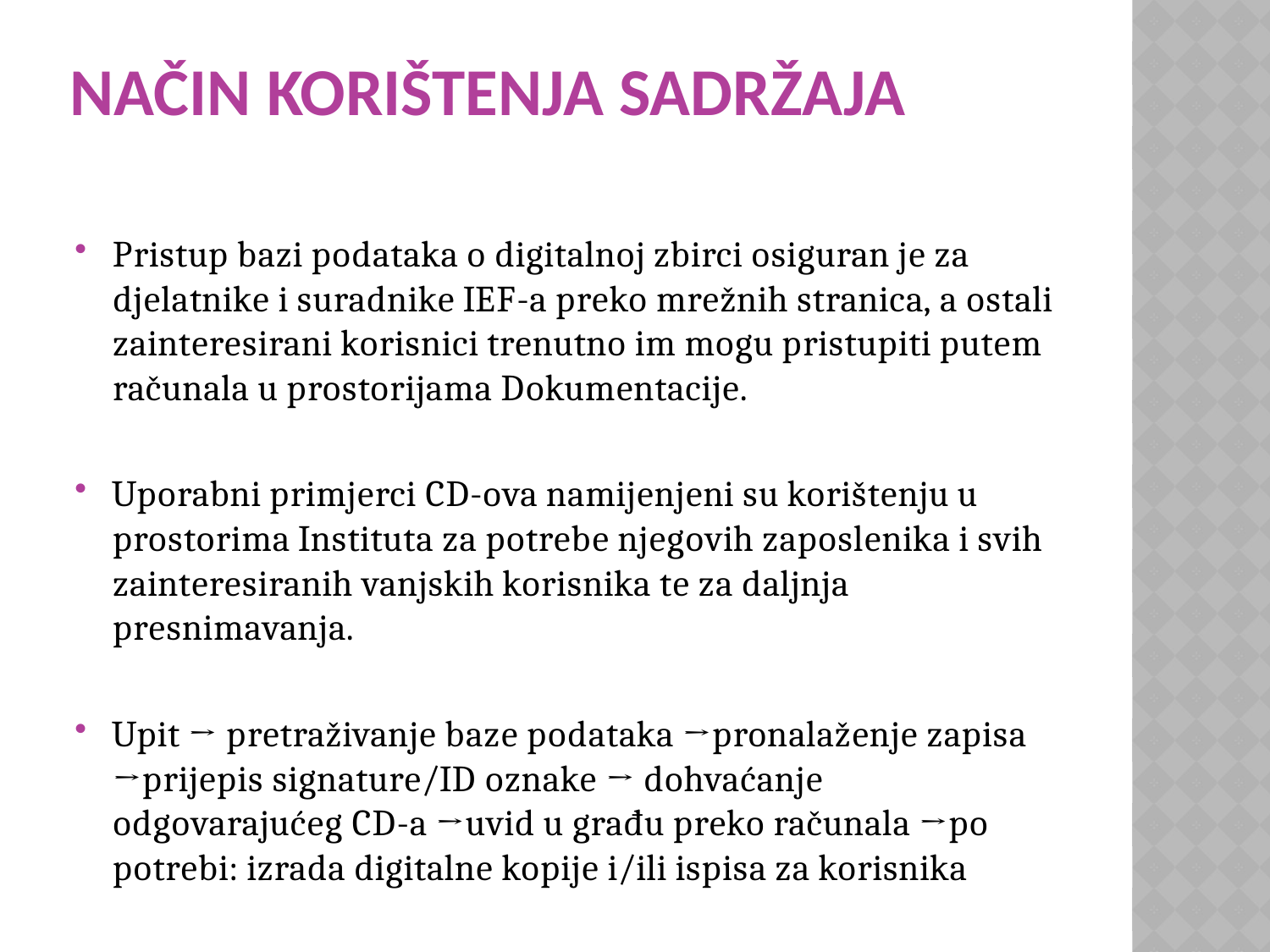

# Način korištenja sadržaja
Pristup bazi podataka o digitalnoj zbirci osiguran je za djelatnike i suradnike IEF-a preko mrežnih stranica, a ostali zainteresirani korisnici trenutno im mogu pristupiti putem računala u prostorijama Dokumentacije.

Uporabni primjerci CD-ova namijenjeni su korištenju u prostorima Instituta za potrebe njegovih zaposlenika i svih zainteresiranih vanjskih korisnika te za daljnja presnimavanja.

Upit → pretraživanje baze podataka →pronalaženje zapisa →prijepis signature/ID oznake → dohvaćanje odgovarajućeg CD-a →uvid u građu preko računala →po potrebi: izrada digitalne kopije i/ili ispisa za korisnika